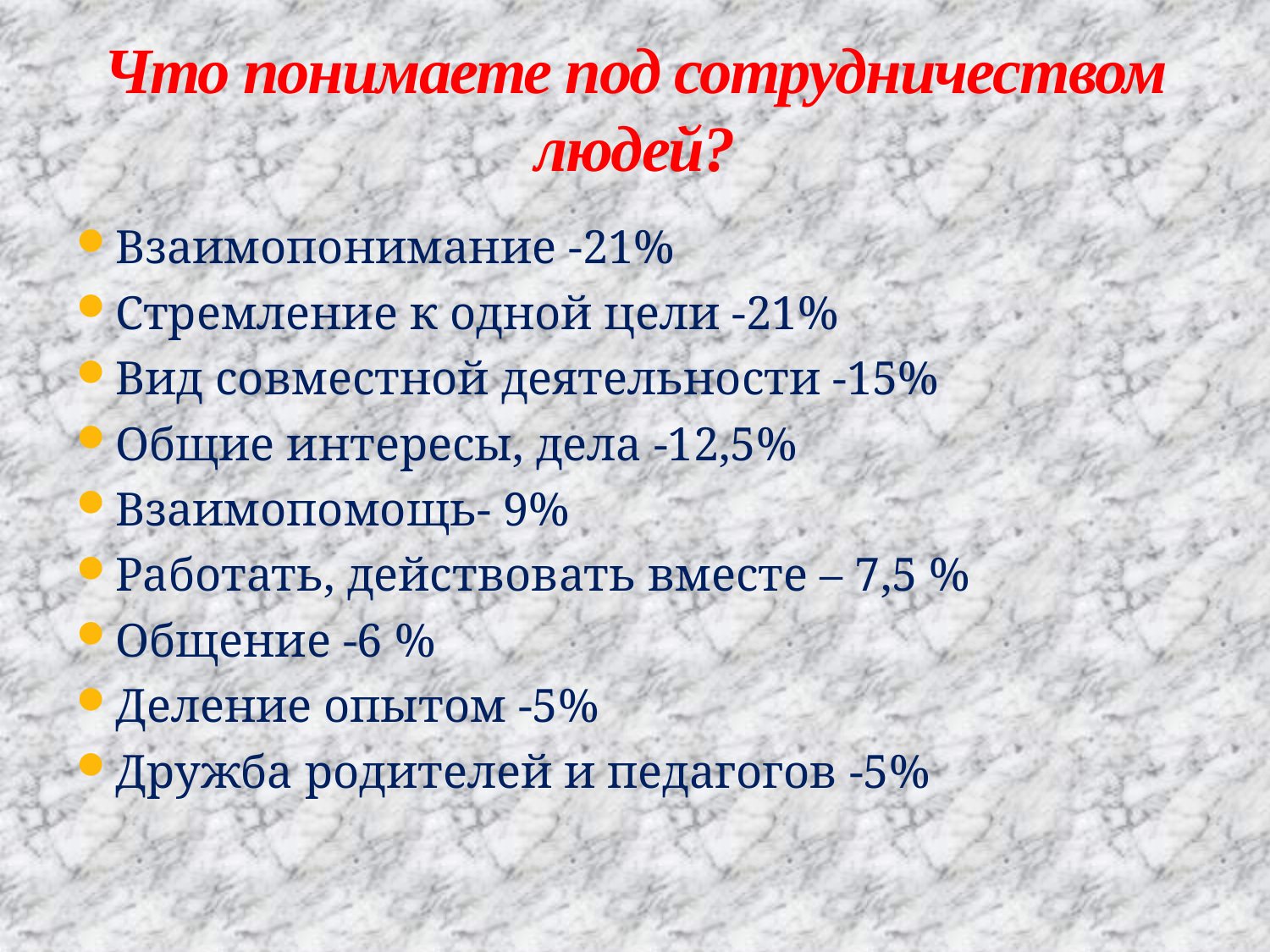

# Что понимаете под сотрудничеством людей?
Взаимопонимание -21%
Стремление к одной цели -21%
Вид совместной деятельности -15%
Общие интересы, дела -12,5%
Взаимопомощь- 9%
Работать, действовать вместе – 7,5 %
Общение -6 %
Деление опытом -5%
Дружба родителей и педагогов -5%